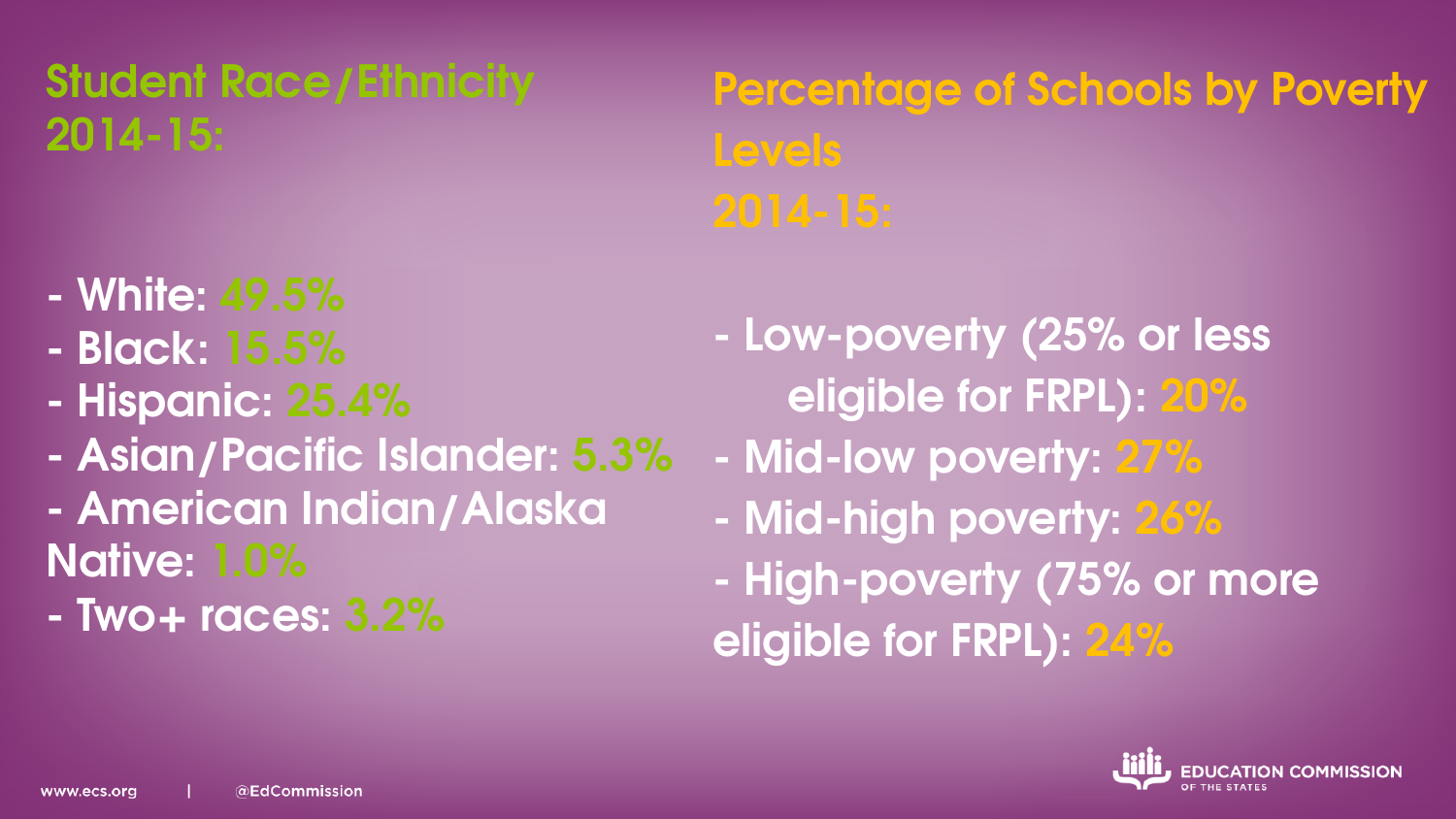

# Student Race/Ethnicity 2014-15: - White: 49.5% - Black: 15.5% - Hispanic: 25.4% - Asian/Pacific Islander: 5.3% - American Indian/Alaska Native: 1.0% - Two+ races: 3.2%
Percentage of Schools by Poverty Levels
2014-15:
- Low-poverty (25% or less                    eligible for FRPL): 20%
- Mid-low poverty: 27%
- Mid-high poverty: 26%
- High-poverty (75% or more eligible for FRPL): 24%